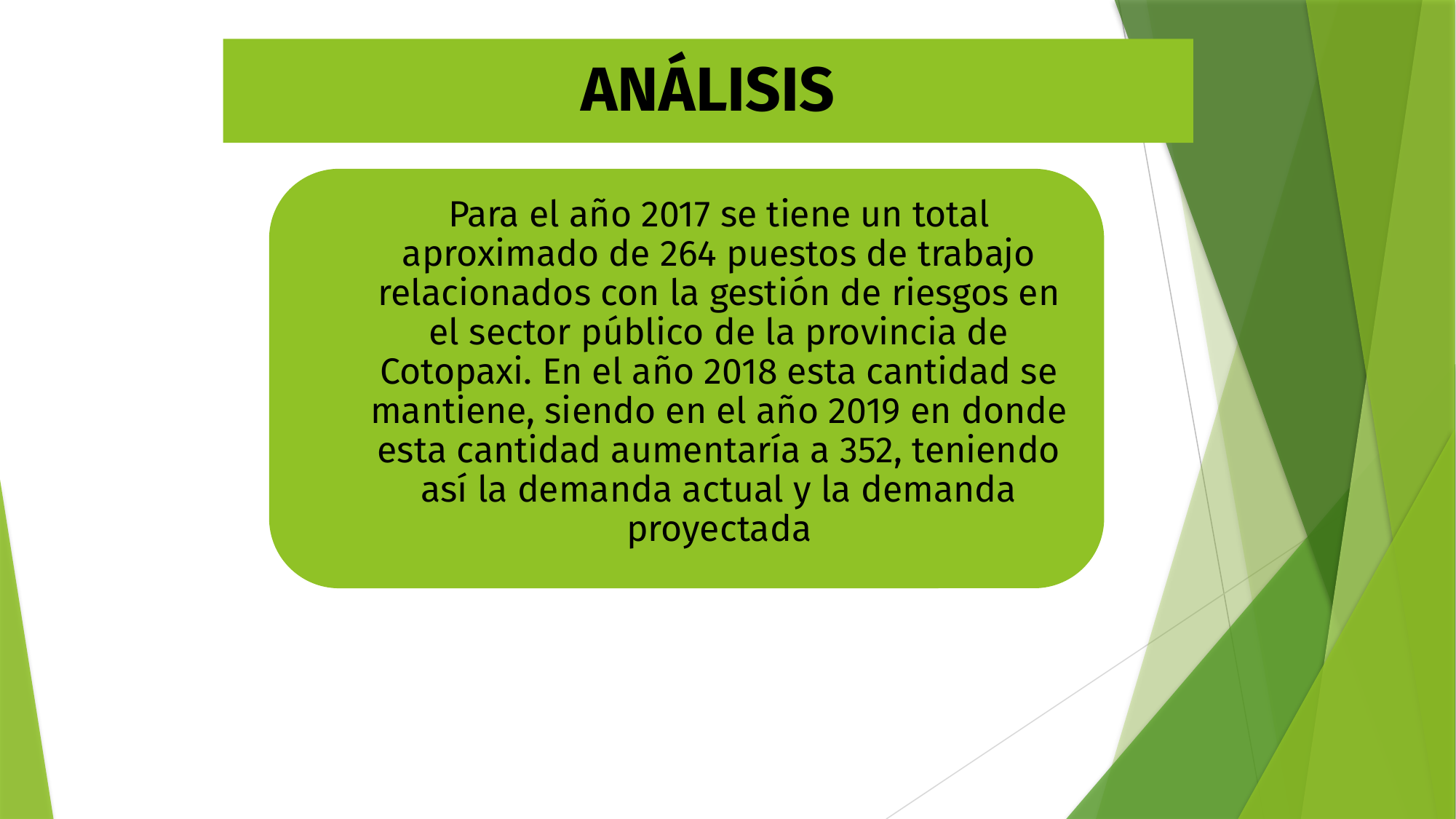

ANÁLISIS
Para el año 2017 se tiene un total aproximado de 264 puestos de trabajo relacionados con la gestión de riesgos en el sector público de la provincia de Cotopaxi. En el año 2018 esta cantidad se mantiene, siendo en el año 2019 en donde esta cantidad aumentaría a 352, teniendo así la demanda actual y la demanda proyectada